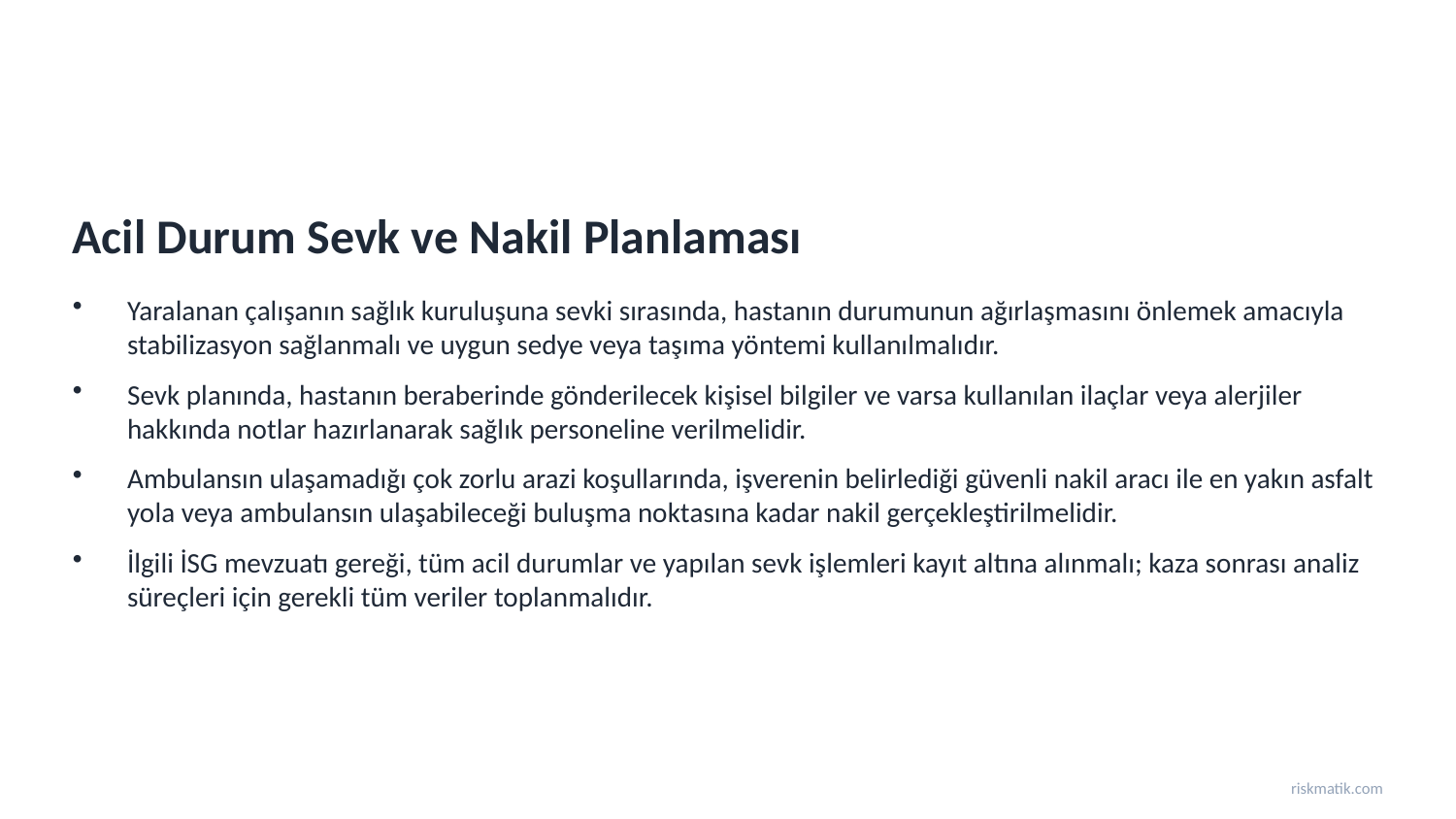

Acil Durum Sevk ve Nakil Planlaması
Yaralanan çalışanın sağlık kuruluşuna sevki sırasında, hastanın durumunun ağırlaşmasını önlemek amacıyla stabilizasyon sağlanmalı ve uygun sedye veya taşıma yöntemi kullanılmalıdır.
Sevk planında, hastanın beraberinde gönderilecek kişisel bilgiler ve varsa kullanılan ilaçlar veya alerjiler hakkında notlar hazırlanarak sağlık personeline verilmelidir.
Ambulansın ulaşamadığı çok zorlu arazi koşullarında, işverenin belirlediği güvenli nakil aracı ile en yakın asfalt yola veya ambulansın ulaşabileceği buluşma noktasına kadar nakil gerçekleştirilmelidir.
İlgili İSG mevzuatı gereği, tüm acil durumlar ve yapılan sevk işlemleri kayıt altına alınmalı; kaza sonrası analiz süreçleri için gerekli tüm veriler toplanmalıdır.
riskmatik.com